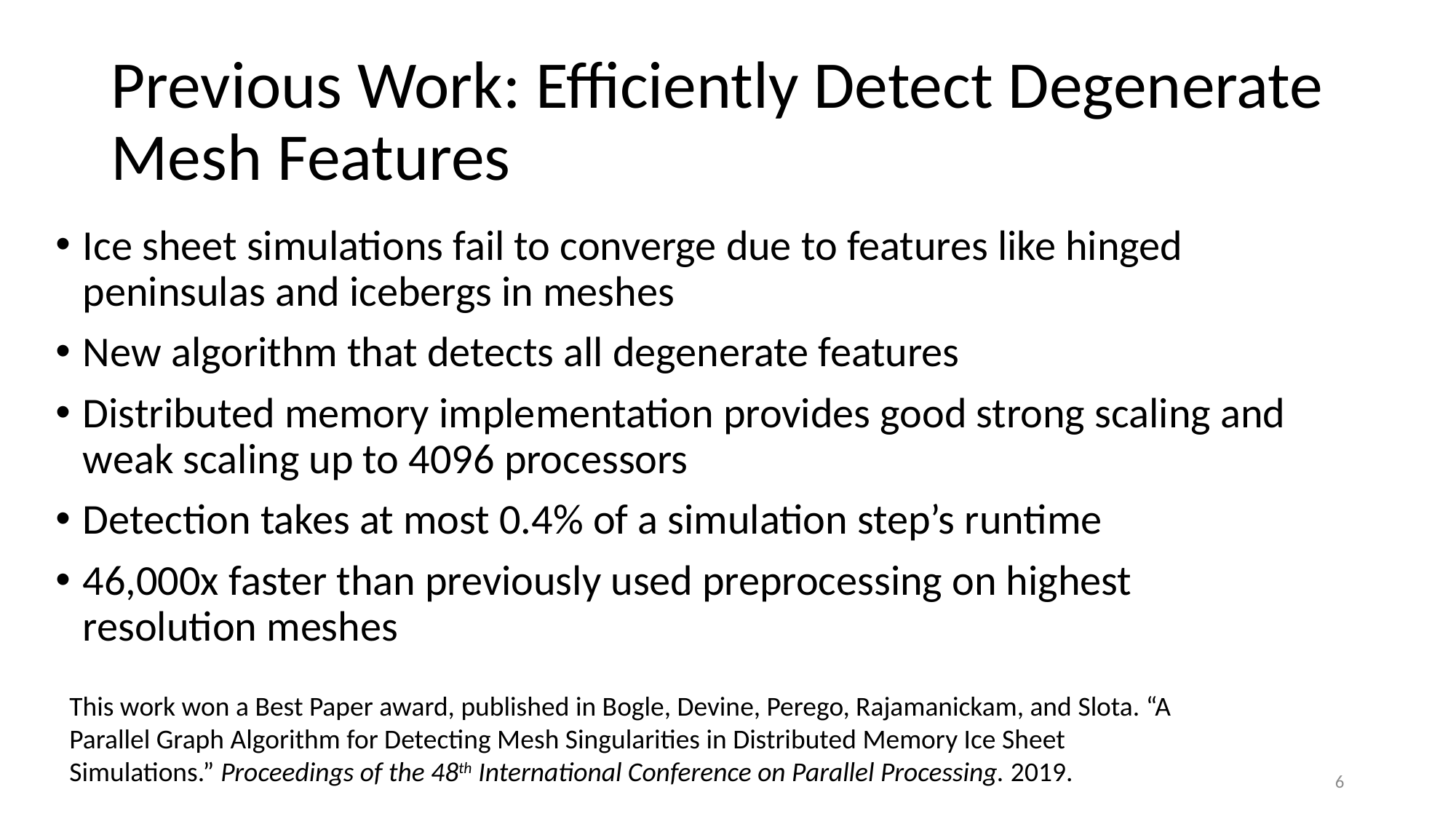

# Previous Work: Efficiently Detect Degenerate Mesh Features
Ice sheet simulations fail to converge due to features like hinged peninsulas and icebergs in meshes
New algorithm that detects all degenerate features
Distributed memory implementation provides good strong scaling and weak scaling up to 4096 processors
Detection takes at most 0.4% of a simulation step’s runtime
46,000x faster than previously used preprocessing on highest resolution meshes
This work won a Best Paper award, published in Bogle, Devine, Perego, Rajamanickam, and Slota. “A Parallel Graph Algorithm for Detecting Mesh Singularities in Distributed Memory Ice Sheet Simulations.” Proceedings of the 48th International Conference on Parallel Processing. 2019.
6